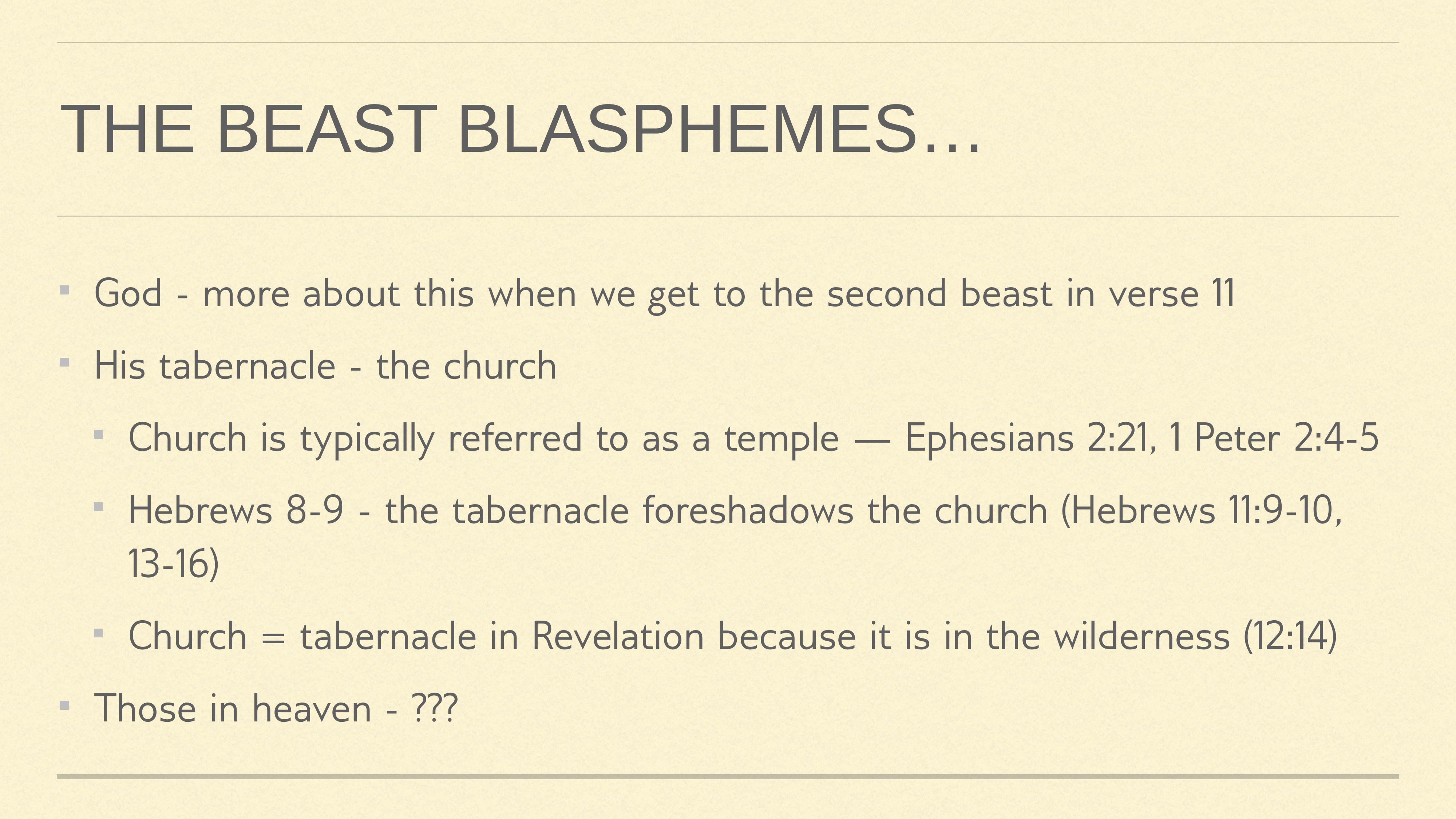

# The beast blasphemes…
God - more about this when we get to the second beast in verse 11
His tabernacle - the church
Church is typically referred to as a temple — Ephesians 2:21, 1 Peter 2:4-5
Hebrews 8-9 - the tabernacle foreshadows the church (Hebrews 11:9-10, 13-16)
Church = tabernacle in Revelation because it is in the wilderness (12:14)
Those in heaven - ???